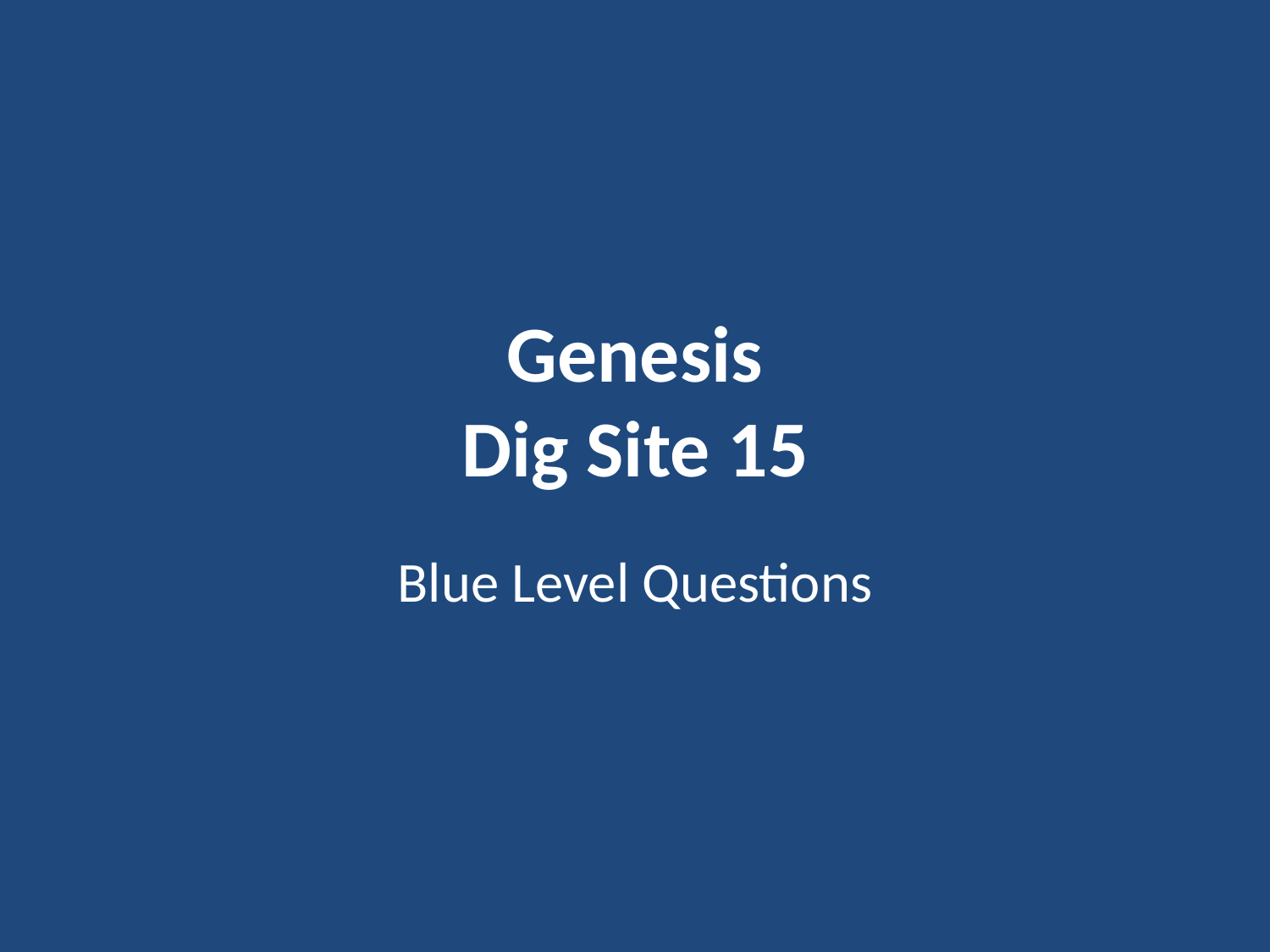

# Genesis Dig Site 15
Blue Level Questions